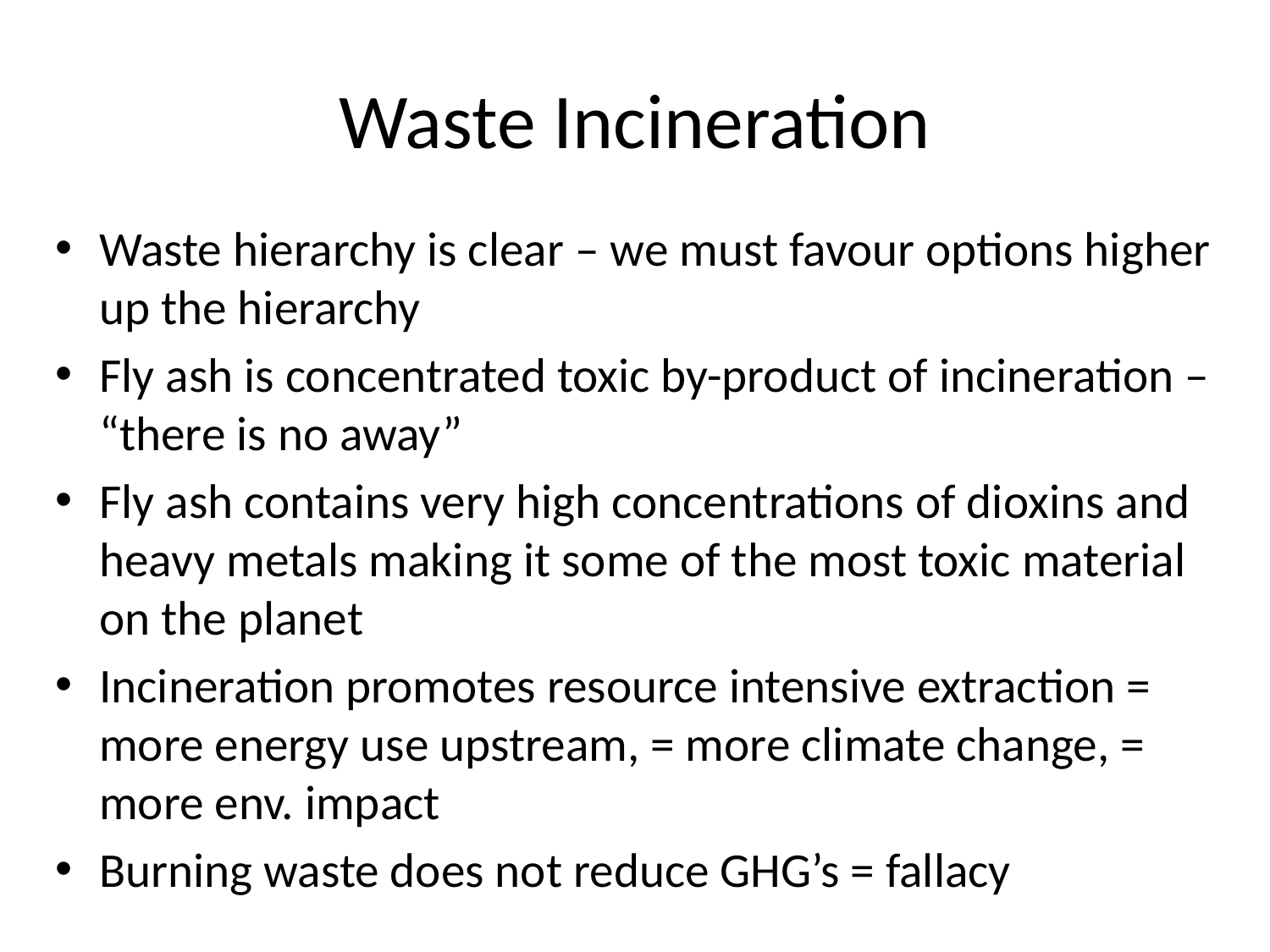

# Waste Incineration
Waste hierarchy is clear – we must favour options higher up the hierarchy
Fly ash is concentrated toxic by-product of incineration – “there is no away”
Fly ash contains very high concentrations of dioxins and heavy metals making it some of the most toxic material on the planet
Incineration promotes resource intensive extraction = more energy use upstream, = more climate change, = more env. impact
Burning waste does not reduce GHG’s = fallacy